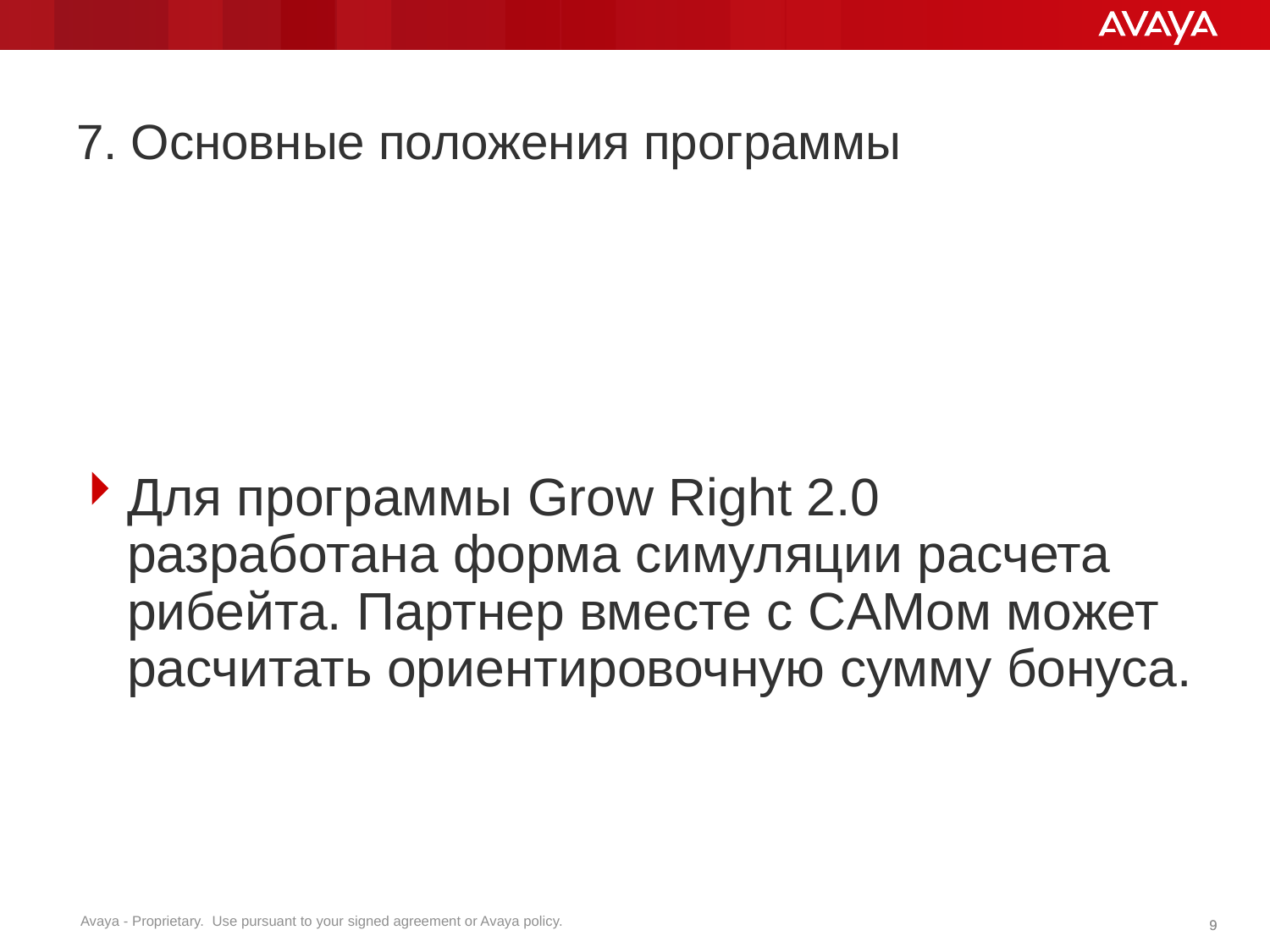

# 7. Основные положения программы

Для программы Grow Right 2.0 разработана форма симуляции расчета рибейта. Партнер вместе с CAMом может расчитать ориентировочную сумму бонуса.